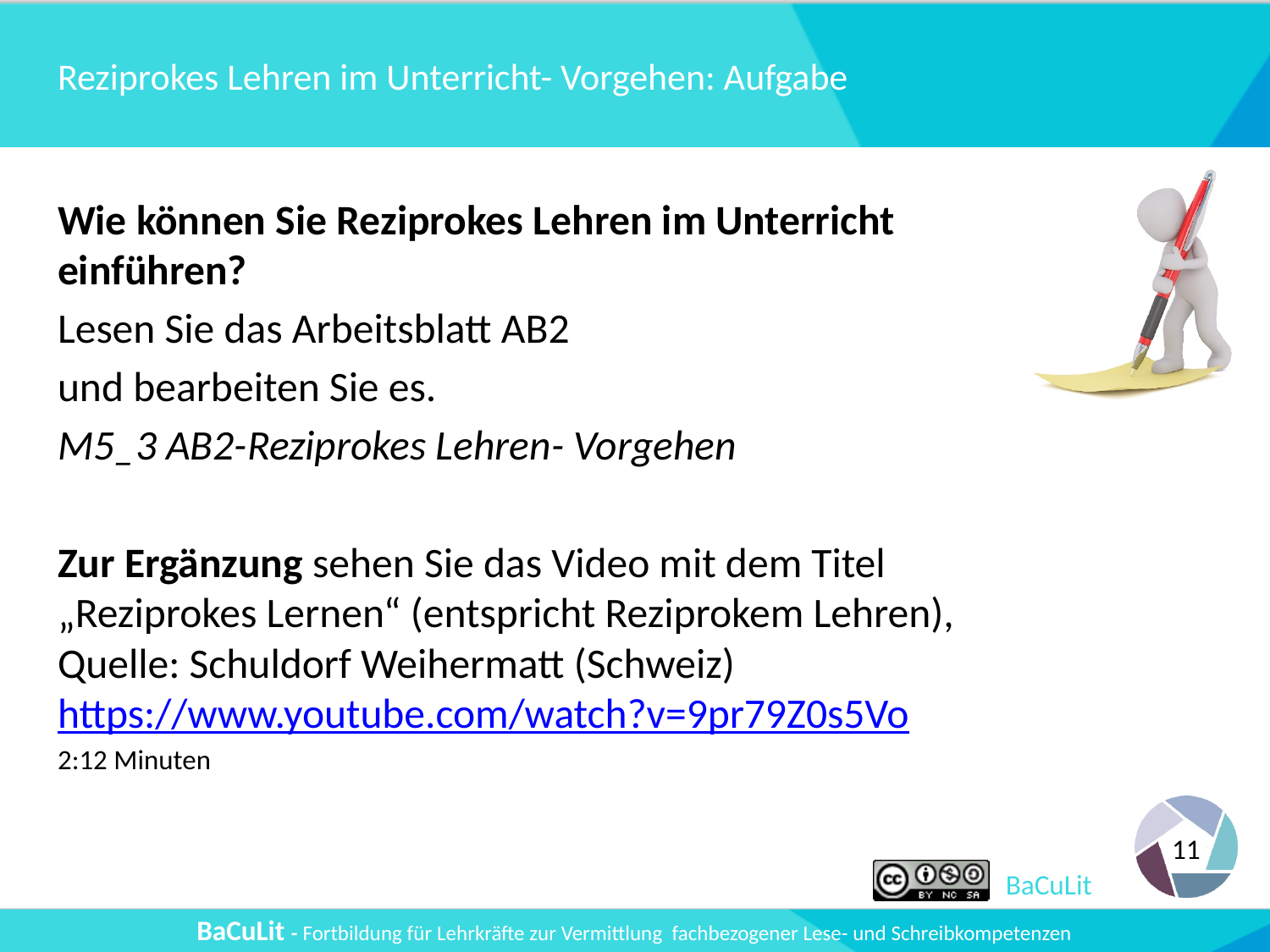

# Reziprokes Lehren im Unterricht- Vorgehen: Aufgabe
Wie können Sie Reziprokes Lehren im Unterricht einführen?
Lesen Sie das Arbeitsblatt AB2
und bearbeiten Sie es.
M5_3 AB2-Reziprokes Lehren- Vorgehen

Zur Ergänzung sehen Sie das Video mit dem Titel „Reziprokes Lernen“ (entspricht Reziprokem Lehren), Quelle: Schuldorf Weihermatt (Schweiz) https://www.youtube.com/watch?v=9pr79Z0s5Vo
2:12 Minuten